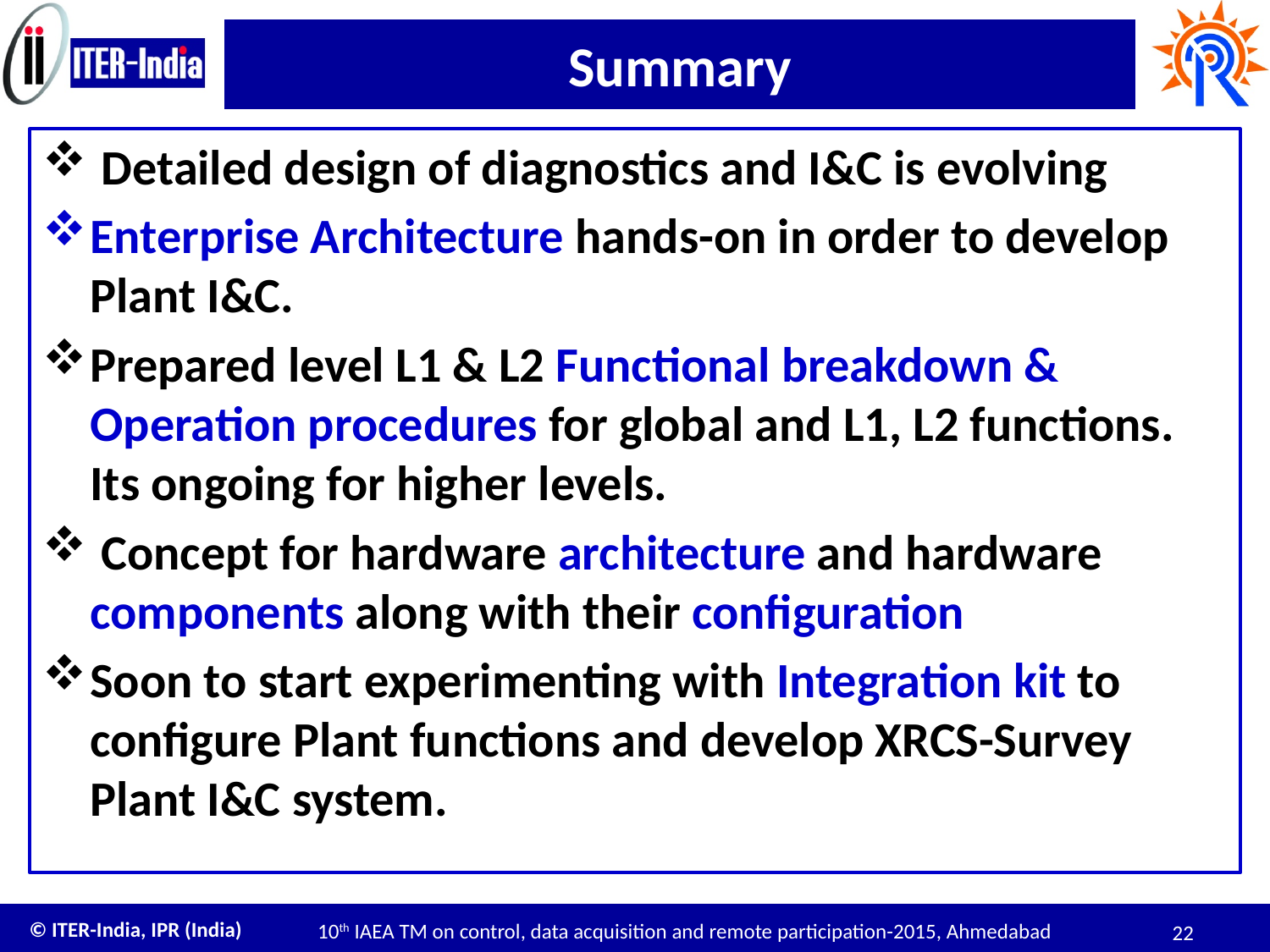

# Summary
 Detailed design of diagnostics and I&C is evolving
Enterprise Architecture hands-on in order to develop   Plant I&C.
Prepared level L1 & L2 Functional breakdown & Operation procedures for global and L1, L2 functions.  Its ongoing for higher levels.
 Concept for hardware architecture and hardware components along with their configuration
Soon to start experimenting with Integration kit to configure Plant functions and develop XRCS-Survey Plant I&C system.
10th IAEA TM on control, data acquisition and remote participation-2015, Ahmedabad
22